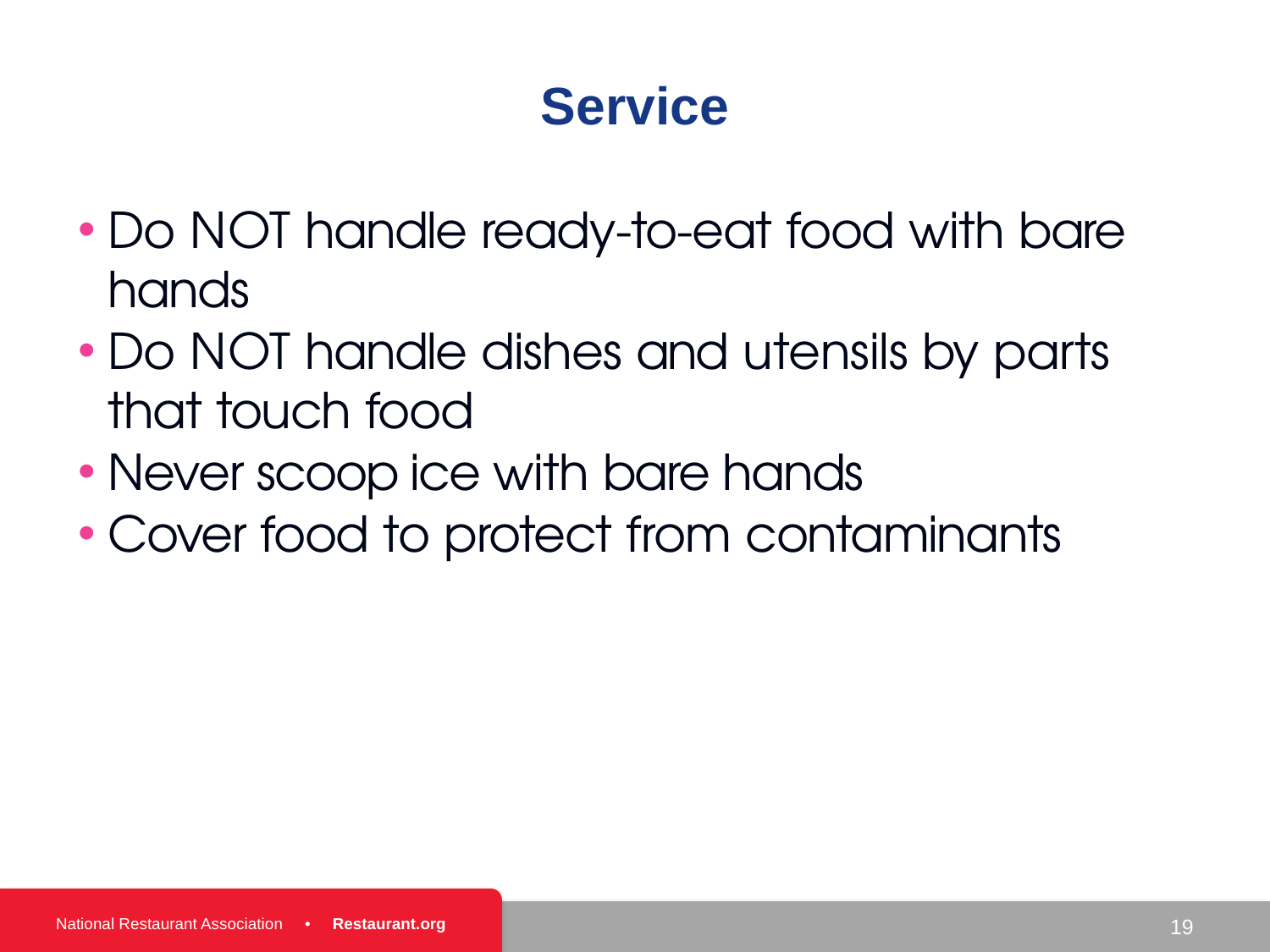

# Service
Do NOT handle ready-to-eat food with bare hands
Do NOT handle dishes and utensils by parts that touch food
Never scoop ice with bare hands
Cover food to protect from contaminants

19